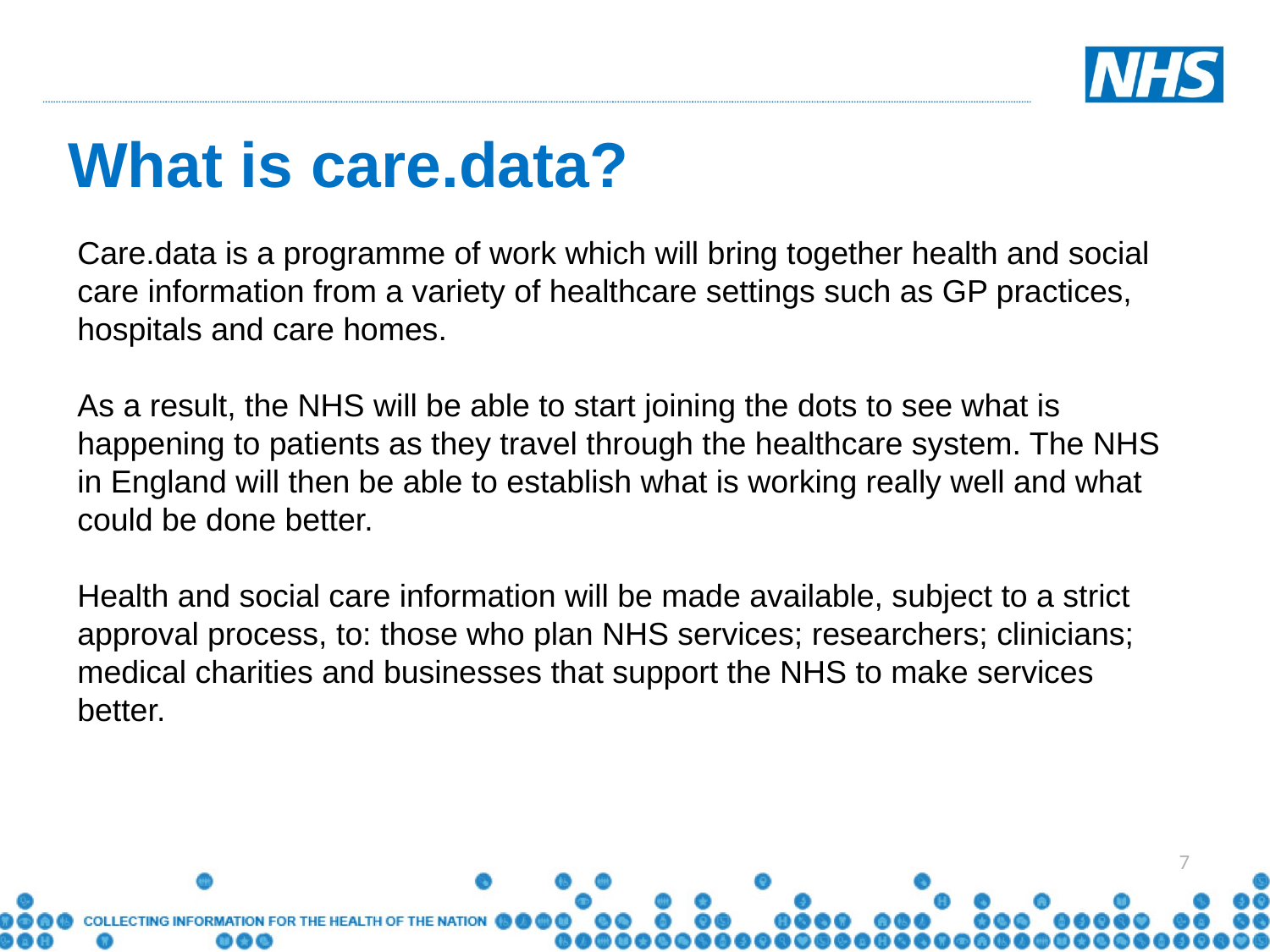

# What is care.data?
Care.data is a programme of work which will bring together health and social care information from a variety of healthcare settings such as GP practices, hospitals and care homes.

As a result, the NHS will be able to start joining the dots to see what is happening to patients as they travel through the healthcare system. The NHS in England will then be able to establish what is working really well and what could be done better.

Health and social care information will be made available, subject to a strict approval process, to: those who plan NHS services; researchers; clinicians; medical charities and businesses that support the NHS to make services better.

7